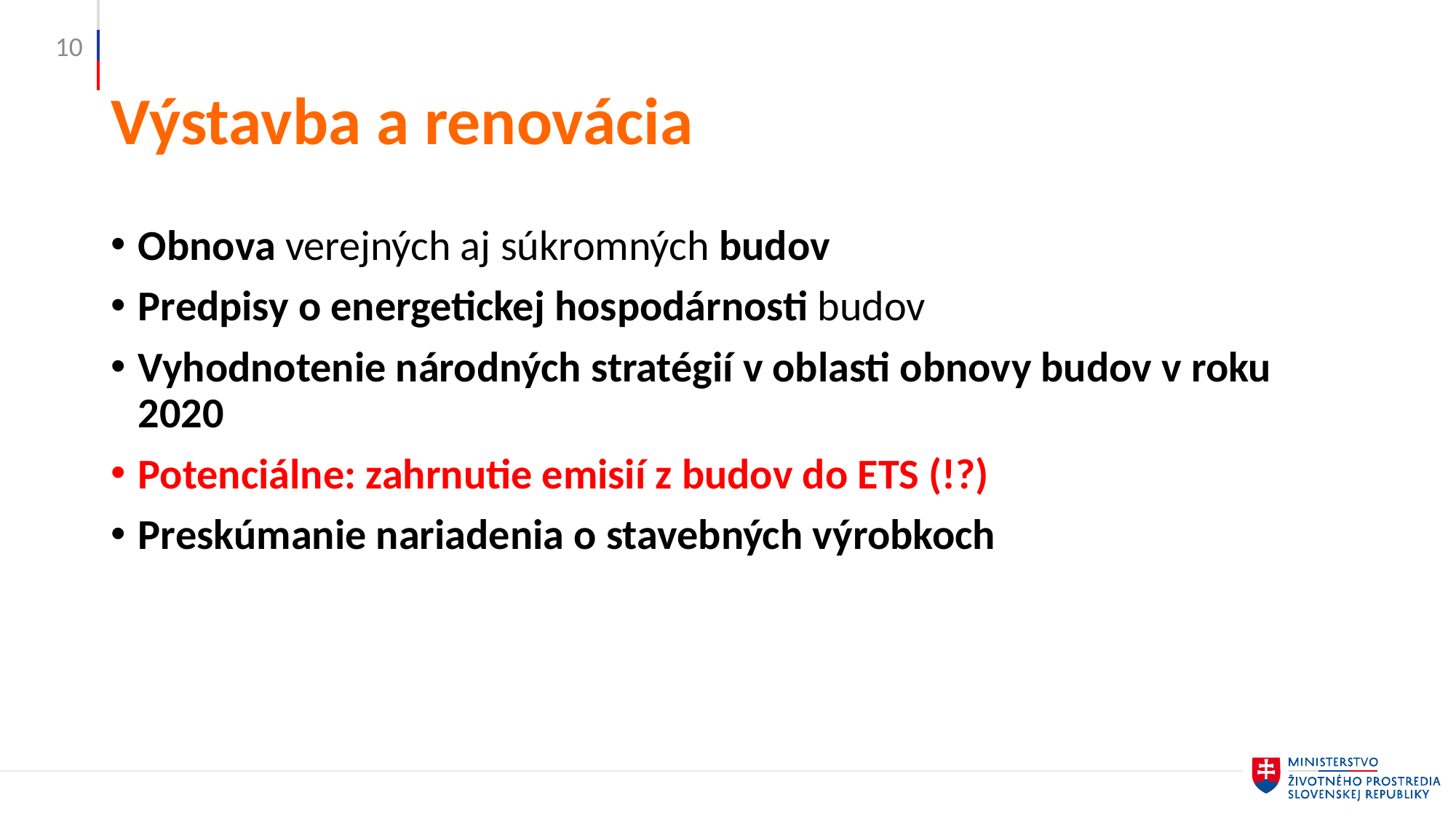

10
# Výstavba a renovácia
Obnova verejných aj súkromných budov
Predpisy o energetickej hospodárnosti budov
Vyhodnotenie národných stratégií v oblasti obnovy budov v roku 2020
Potenciálne: zahrnutie emisií z budov do ETS (!?)
Preskúmanie nariadenia o stavebných výrobkoch